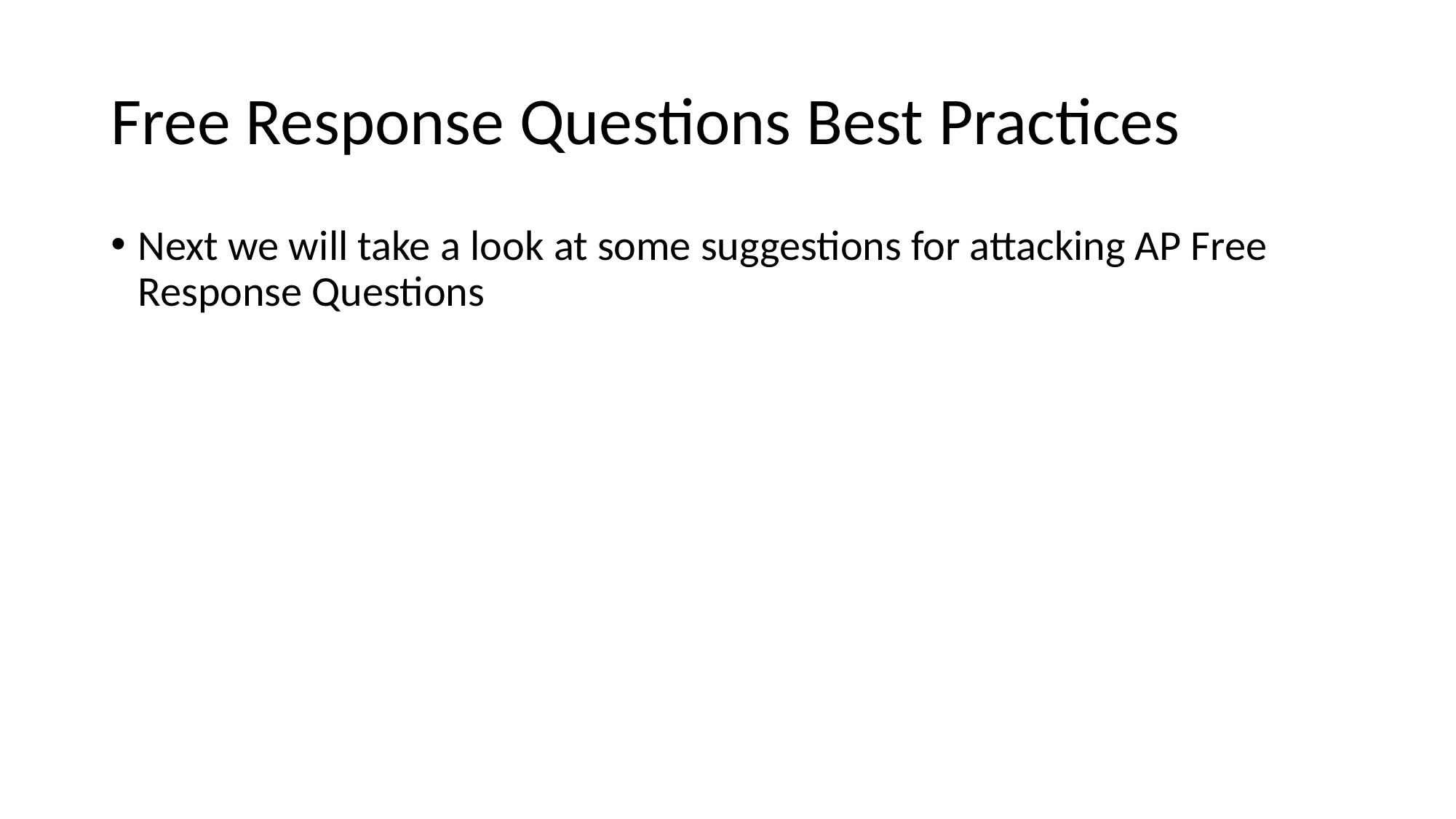

# Free Response Questions Best Practices
Next we will take a look at some suggestions for attacking AP Free Response Questions